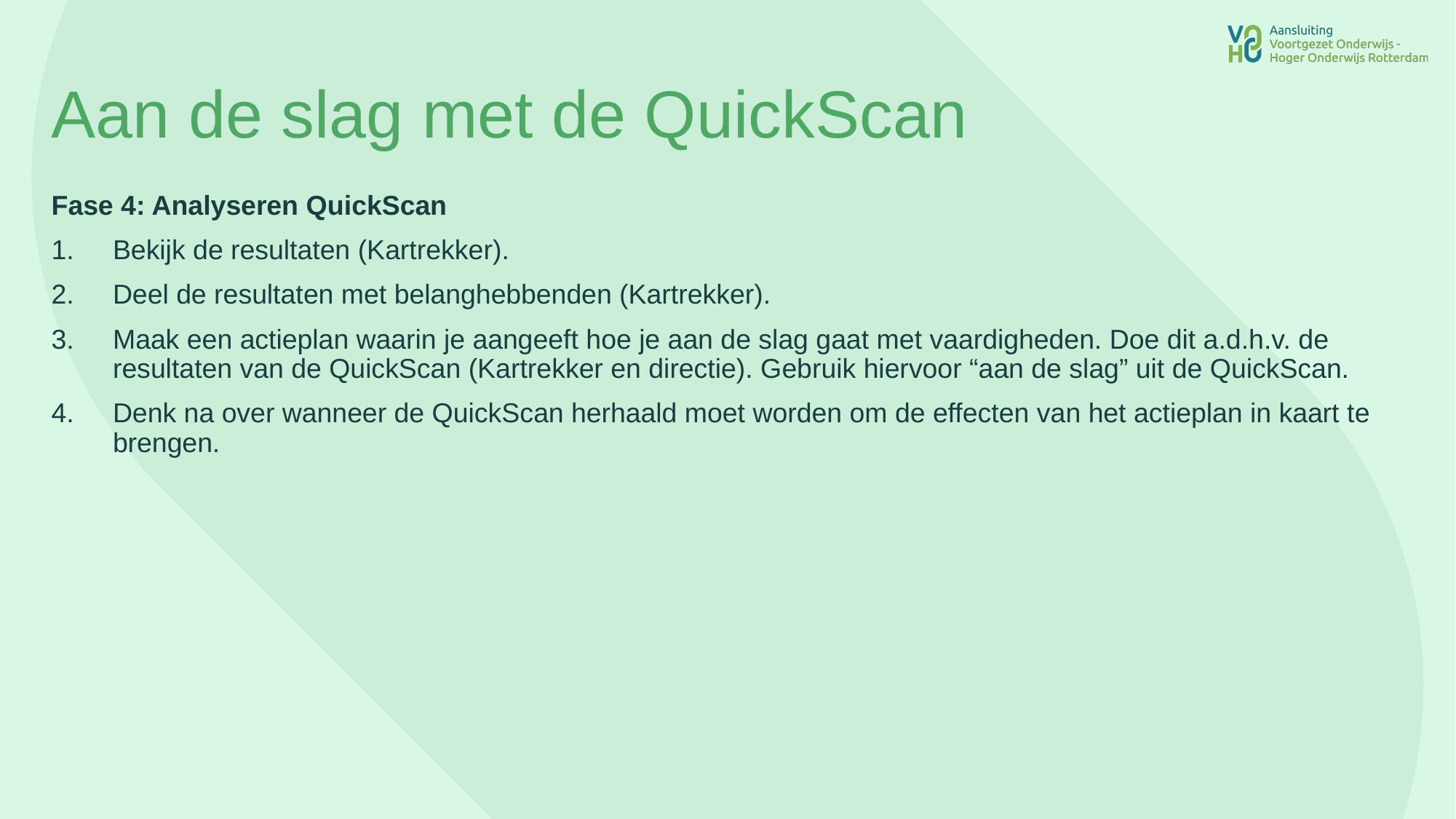

# Aan de slag met de QuickScan
Fase 4: Analyseren QuickScan
Bekijk de resultaten (Kartrekker).
Deel de resultaten met belanghebbenden (Kartrekker).
Maak een actieplan waarin je aangeeft hoe je aan de slag gaat met vaardigheden. Doe dit a.d.h.v. de resultaten van de QuickScan (Kartrekker en directie). Gebruik hiervoor “aan de slag” uit de QuickScan.
Denk na over wanneer de QuickScan herhaald moet worden om de effecten van het actieplan in kaart te brengen.